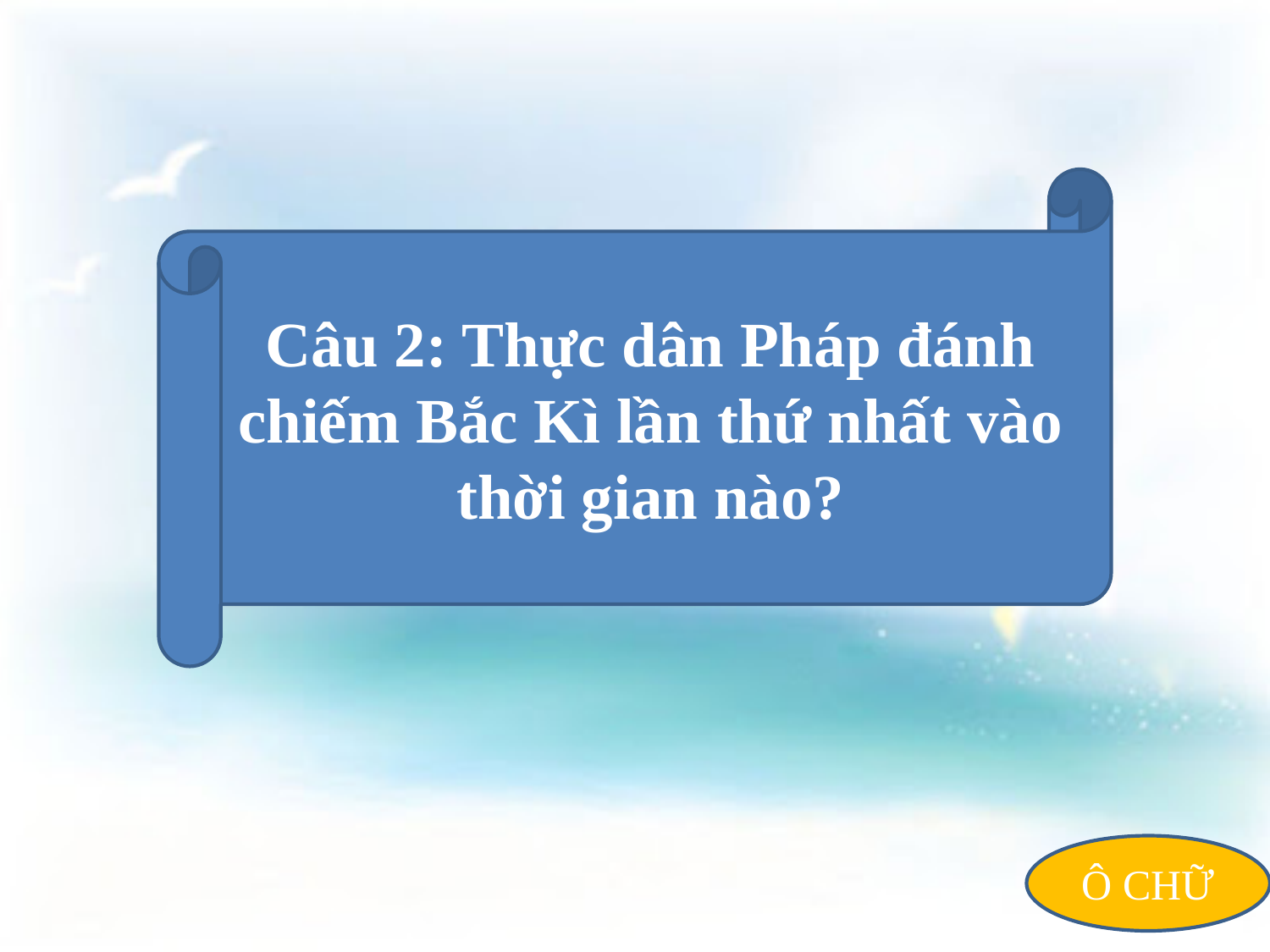

Câu 2: Thực dân Pháp đánh chiếm Bắc Kì lần thứ nhất vào thời gian nào?
Ô CHỮ